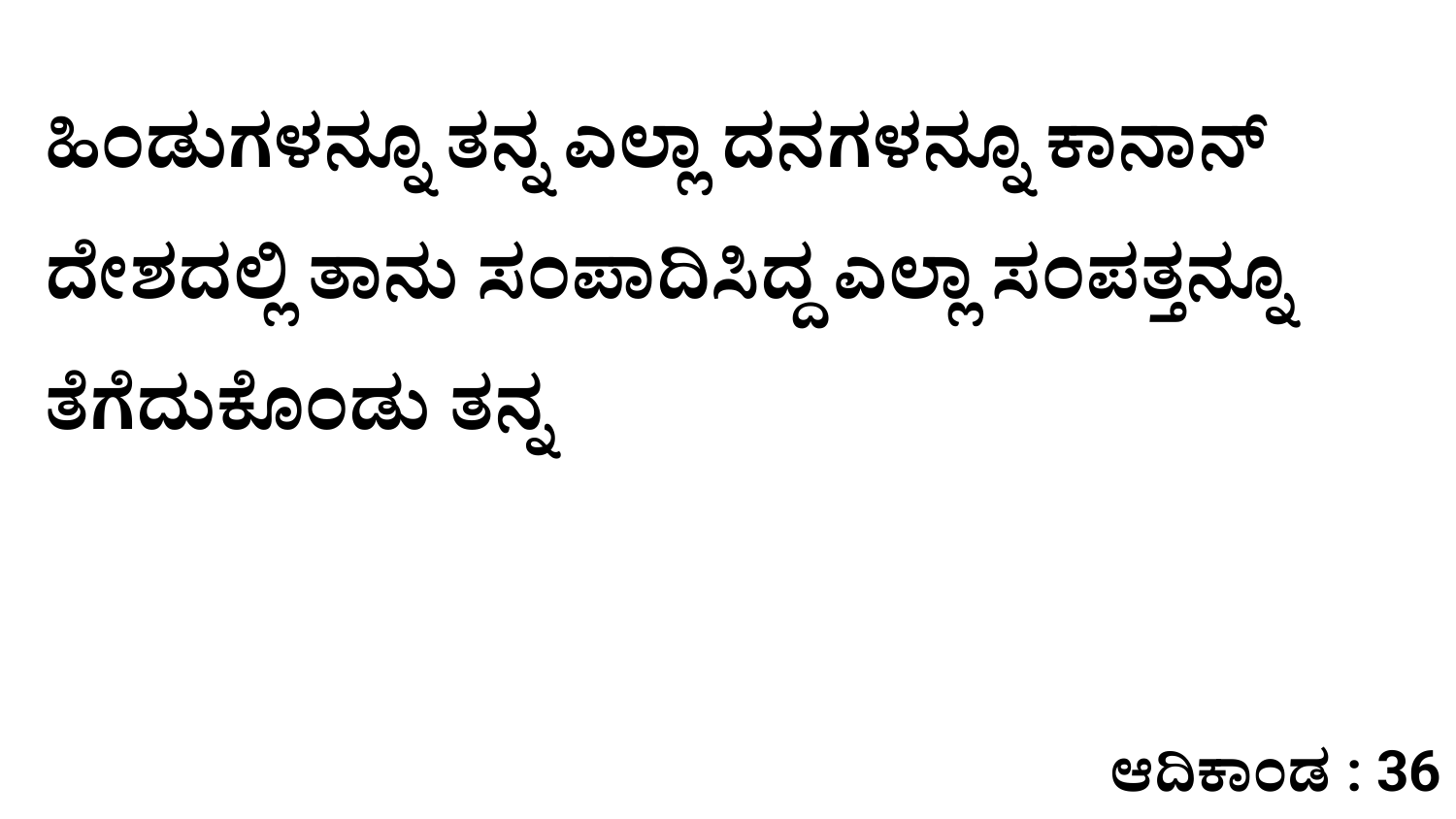

ಹಿಂಡುಗಳನ್ನೂ ತನ್ನ ಎಲ್ಲಾ ದನಗಳನ್ನೂ ಕಾನಾನ್‌ ದೇಶದಲ್ಲಿ ತಾನು ಸಂಪಾದಿಸಿದ್ದ ಎಲ್ಲಾ ಸಂಪತ್ತನ್ನೂ ತೆಗೆದುಕೊಂಡು ತನ್ನ
ಆದಿಕಾಂಡ : 36